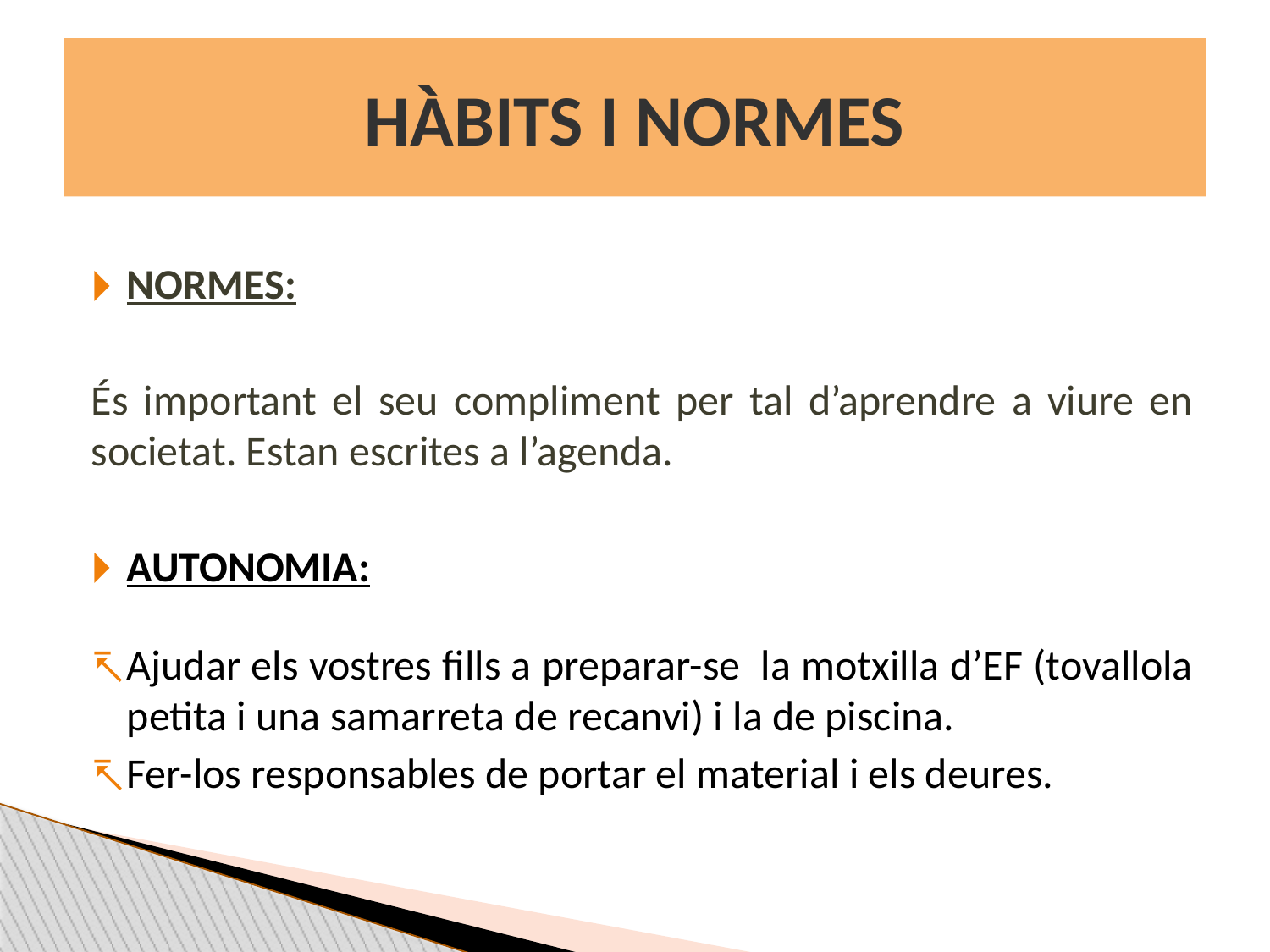

HÀBITS I NORMES

NORMES:

És important el seu compliment per tal d’aprendre a viure en societat. Estan escrites a l’agenda.

AUTONOMIA:

Ajudar els vostres fills a preparar-se  la motxilla d’EF (tovallola petita i una samarreta de recanvi) i la de piscina.
Fer-los responsables de portar el material i els deures.